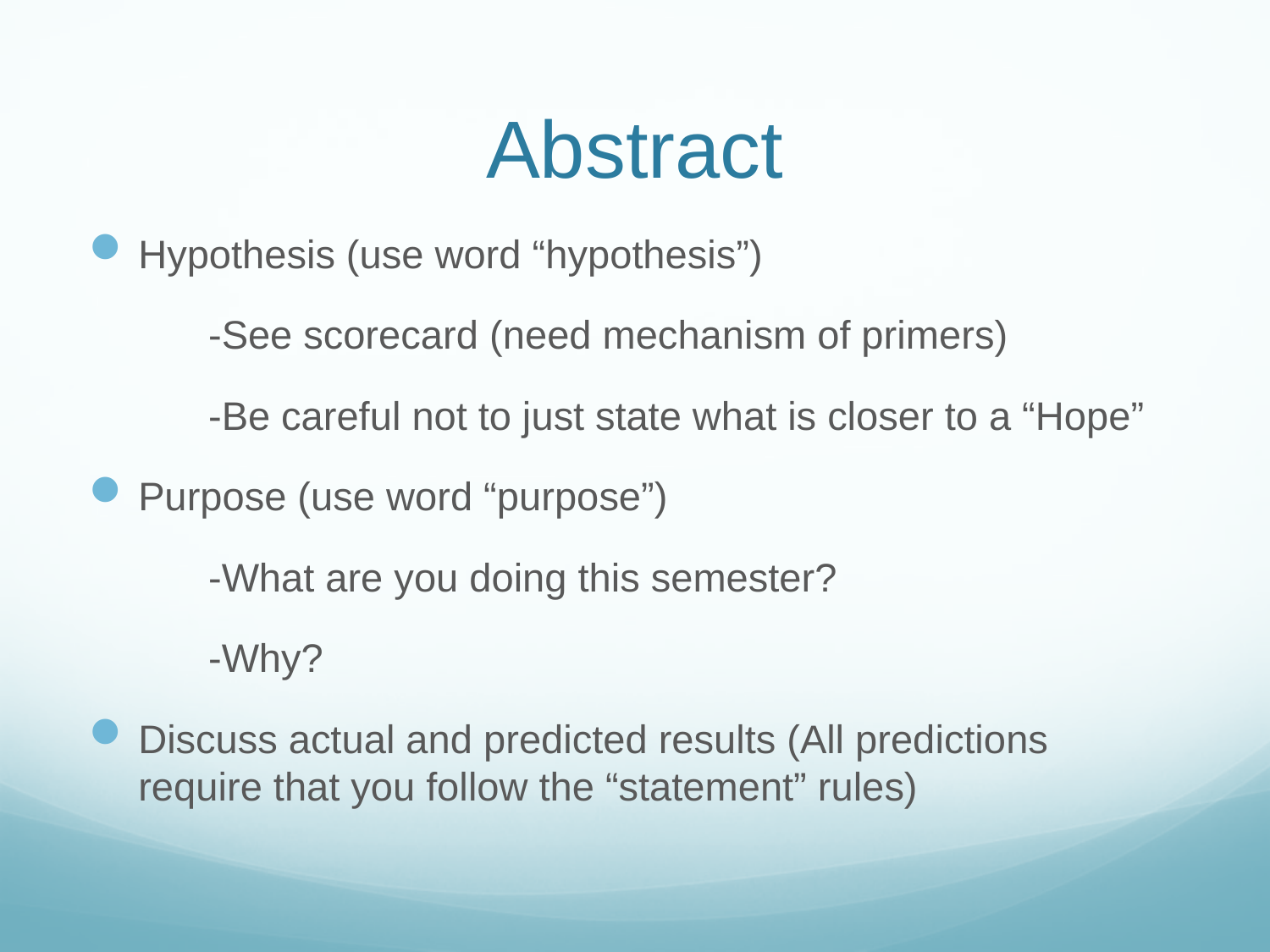

# Abstract
Hypothesis (use word “hypothesis”)
	-See scorecard (need mechanism of primers)
	-Be careful not to just state what is closer to a “Hope”
Purpose (use word “purpose”)
	-What are you doing this semester?
	-Why?
Discuss actual and predicted results (All predictions require that you follow the “statement” rules)